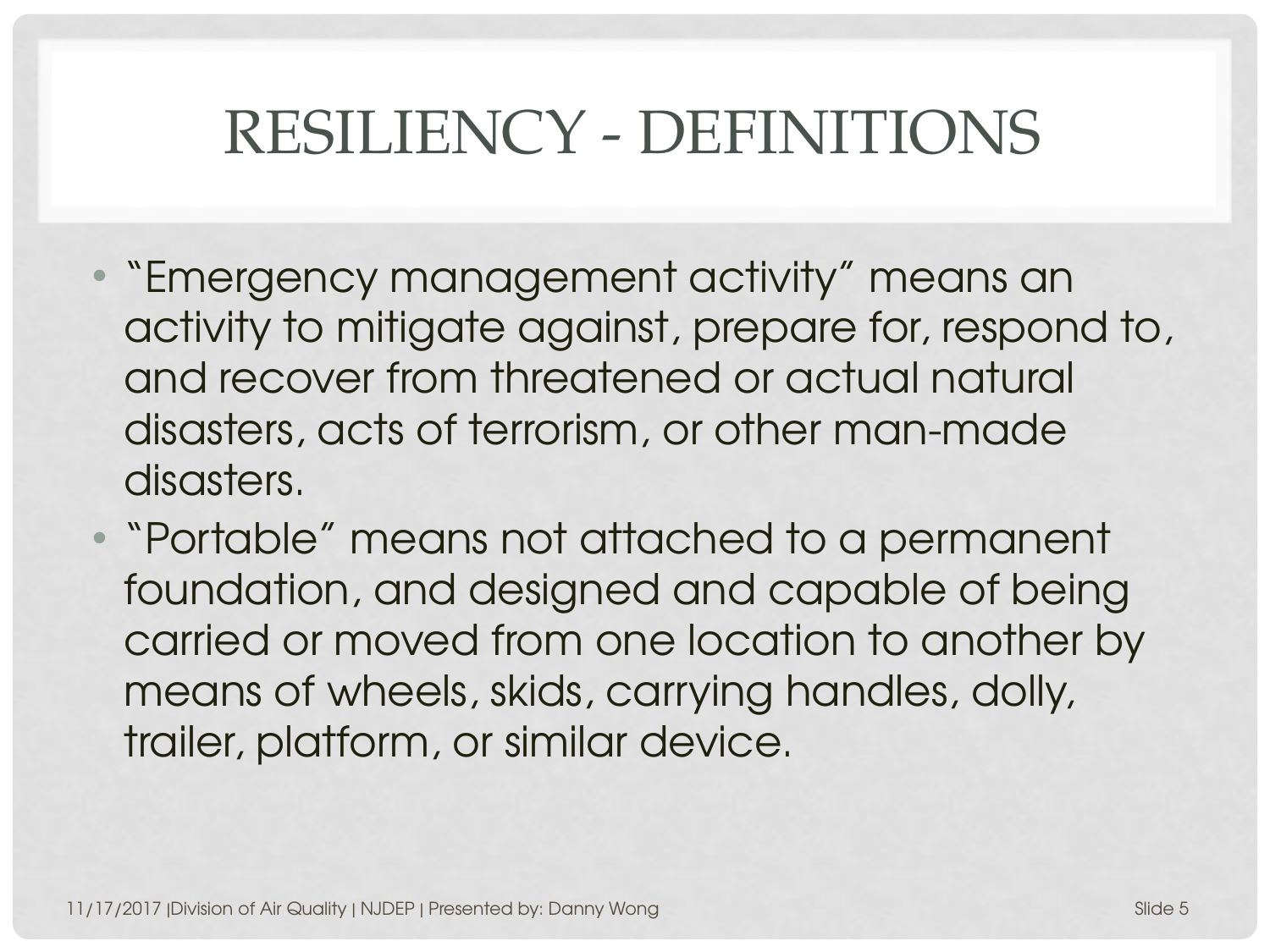

# Resiliency - definitions
“Emergency management activity” means an activity to mitigate against, prepare for, respond to, and recover from threatened or actual natural disasters, acts of terrorism, or other man-made disasters.
“Portable” means not attached to a permanent foundation, and designed and capable of being carried or moved from one location to another by means of wheels, skids, carrying handles, dolly, trailer, platform, or similar device.
11/17/2017 |Division of Air Quality | NJDEP | Presented by: Danny Wong
Slide 5